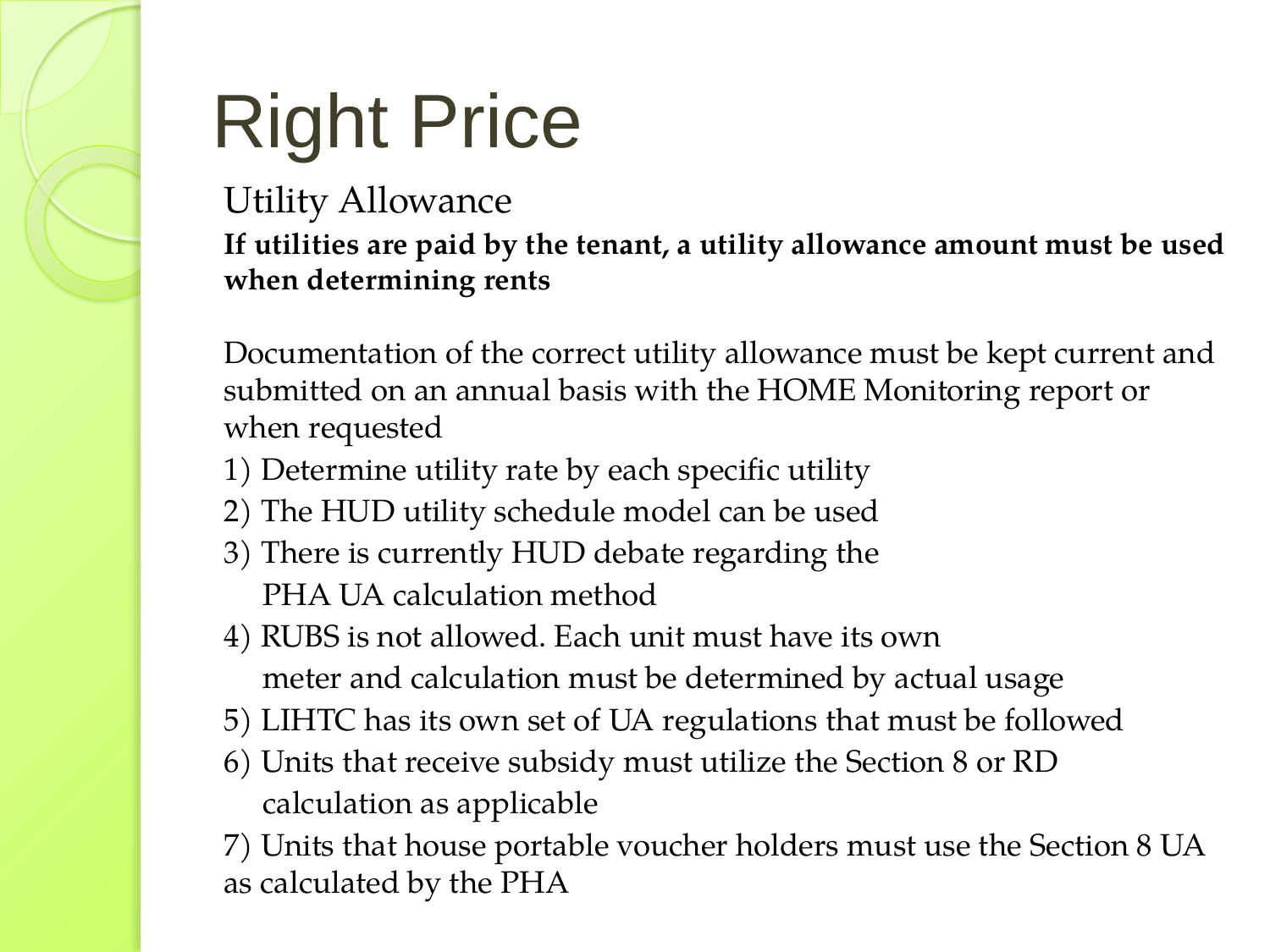

# Right Price
Utility Allowance
If utilities are paid by the tenant, a utility allowance amount must be used when determining rents

Documentation of the correct utility allowance must be kept current and submitted on an annual basis with the HOME Monitoring report or when requested
1) Determine utility rate by each specific utility
2) The HUD utility schedule model can be used
3) There is currently HUD debate regarding the
     PHA UA calculation method
4) RUBS is not allowed. Each unit must have its own
     meter and calculation must be determined by actual usage
5) LIHTC has its own set of UA regulations that must be followed
6) Units that receive subsidy must utilize the Section 8 or RD
     calculation as applicable
7) Units that house portable voucher holders must use the Section 8 UA as calculated by the PHA